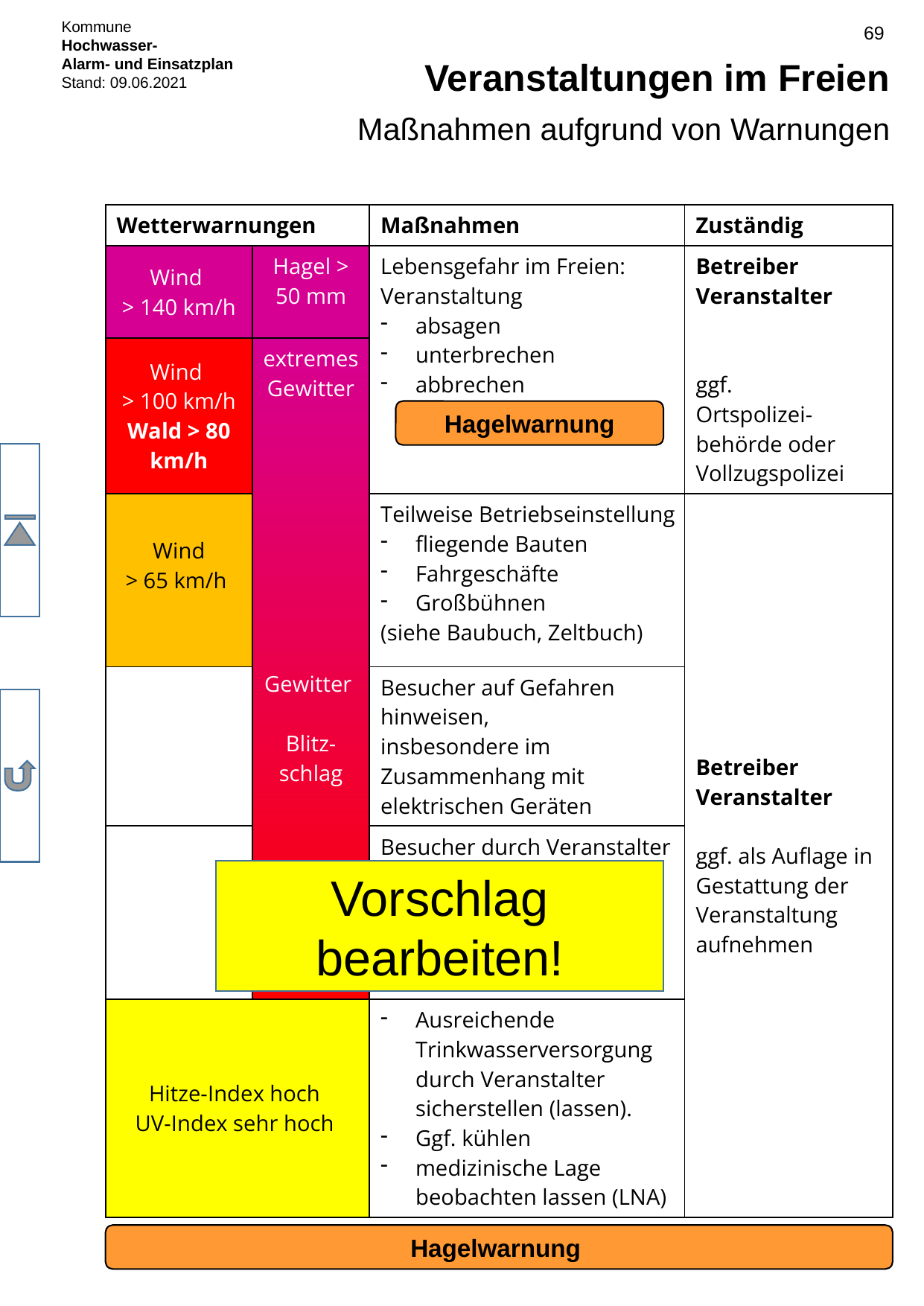

# Veranstaltungen im Freien
Maßnahmen aufgrund von Warnungen
| Wetterwarnungen |  | Maßnahmen | Zuständig |
| --- | --- | --- | --- |
| Wind > 140 km/h | Hagel > 50 mm | Lebensgefahr im Freien: Veranstaltung absagen unterbrechen abbrechen | Betreiber Veranstalter ggf. Ortspolizei-behörde oder Vollzugspolizei |
| Wind > 100 km/h Wald > 80 km/h | extremes Gewitter Gewitter Blitz-schlag |  |  |
| Wind > 65 km/h |  | Teilweise Betriebseinstellung fliegende Bauten Fahrgeschäfte Großbühnen (siehe Baubuch, Zeltbuch) | Betreiber Veranstalter ggf. als Auflage in Gestattung der Veranstaltung aufnehmen |
|  |  | Besucher auf Gefahren hinweisen, insbesondere im Zusammenhang mit elektrischen Geräten |  |
|  |  | Besucher durch Veranstalter über aktuelle Warnungen informieren lassen. Schutzempfehlung z.B. für Kleinkinder. |  |
| Hitze-Index hoch UV-Index sehr hoch |  | Ausreichende Trinkwasserversorgung durch Veranstalter sicherstellen (lassen). Ggf. kühlen medizinische Lage beobachten lassen (LNA) |  |
Hagelwarnung
Vorschlag bearbeiten!
Hagelwarnung